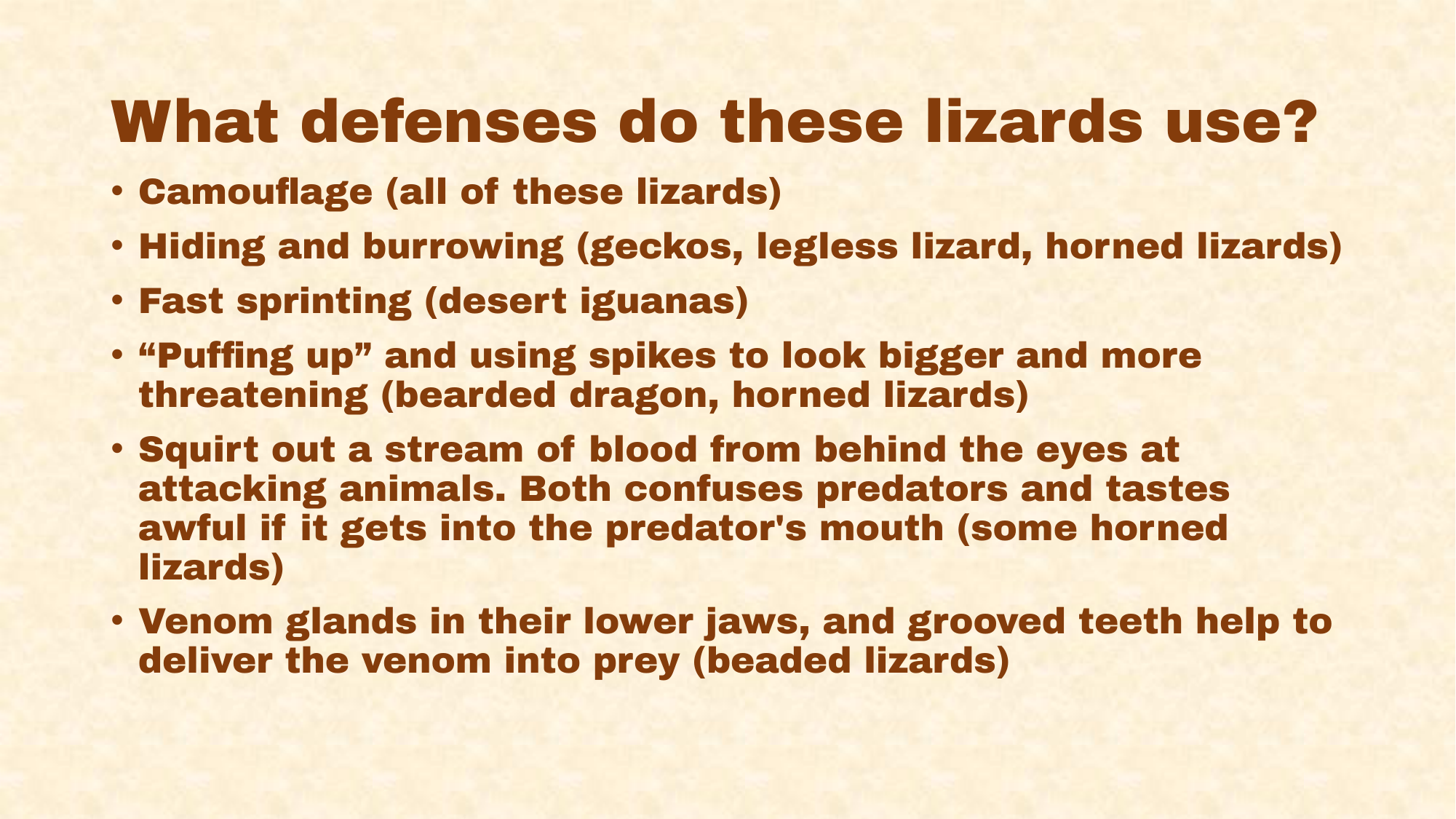

# What defenses do these lizards use?
Camouflage (all of these lizards)
Hiding and burrowing (geckos, legless lizard, horned lizards)
Fast sprinting (desert iguanas)
“Puffing up” and using spikes to look bigger and more threatening (bearded dragon, horned lizards)
Squirt out a stream of blood from behind the eyes at attacking animals. Both confuses predators and tastes awful if it gets into the predator's mouth (some horned lizards)
Venom glands in their lower jaws, and grooved teeth help to deliver the venom into prey (beaded lizards)